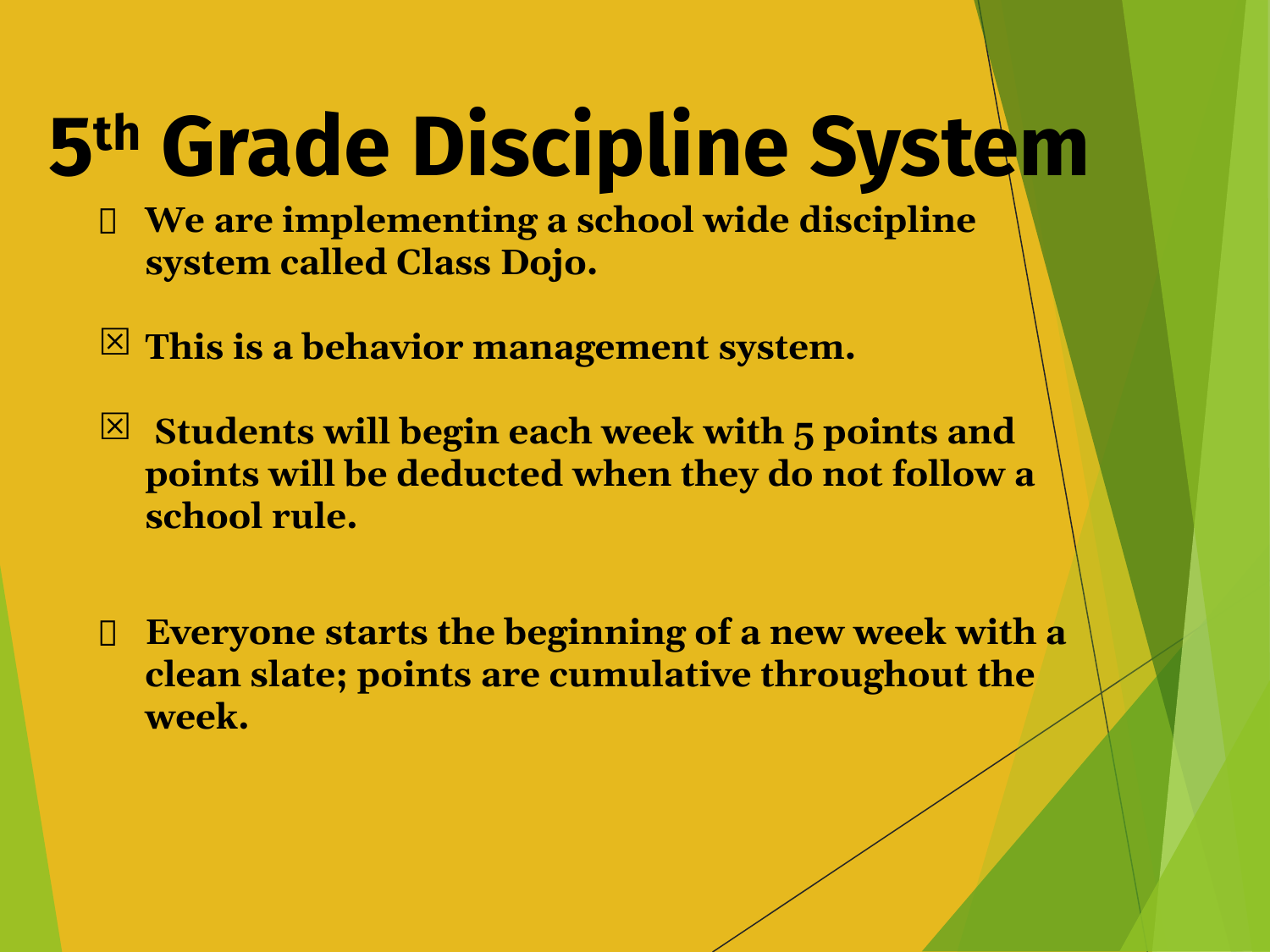

# 5th Grade Discipline System
We are implementing a school wide discipline system called Class Dojo.

This is a behavior management system.

 Students will begin each week with 5 points and points will be deducted when they do not follow a school rule.

Everyone starts the beginning of a new week with a clean slate; points are cumulative throughout the week.